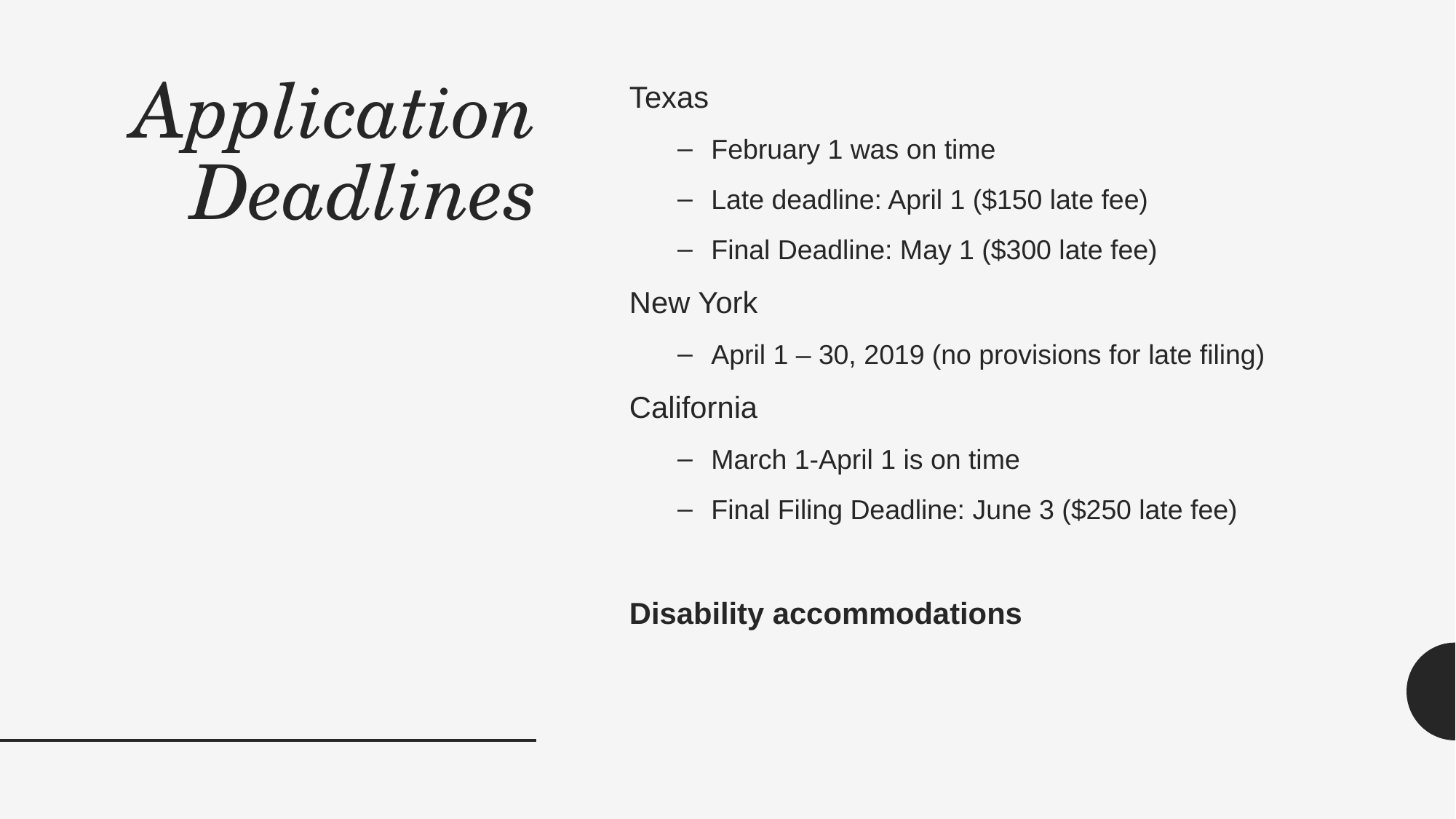

# Application Deadlines
Texas
February 1 was on time
Late deadline: April 1 ($150 late fee)
Final Deadline: May 1 ($300 late fee)
New York
April 1 – 30, 2019 (no provisions for late filing)
California
March 1-April 1 is on time
Final Filing Deadline: June 3 ($250 late fee)

Disability accommodations